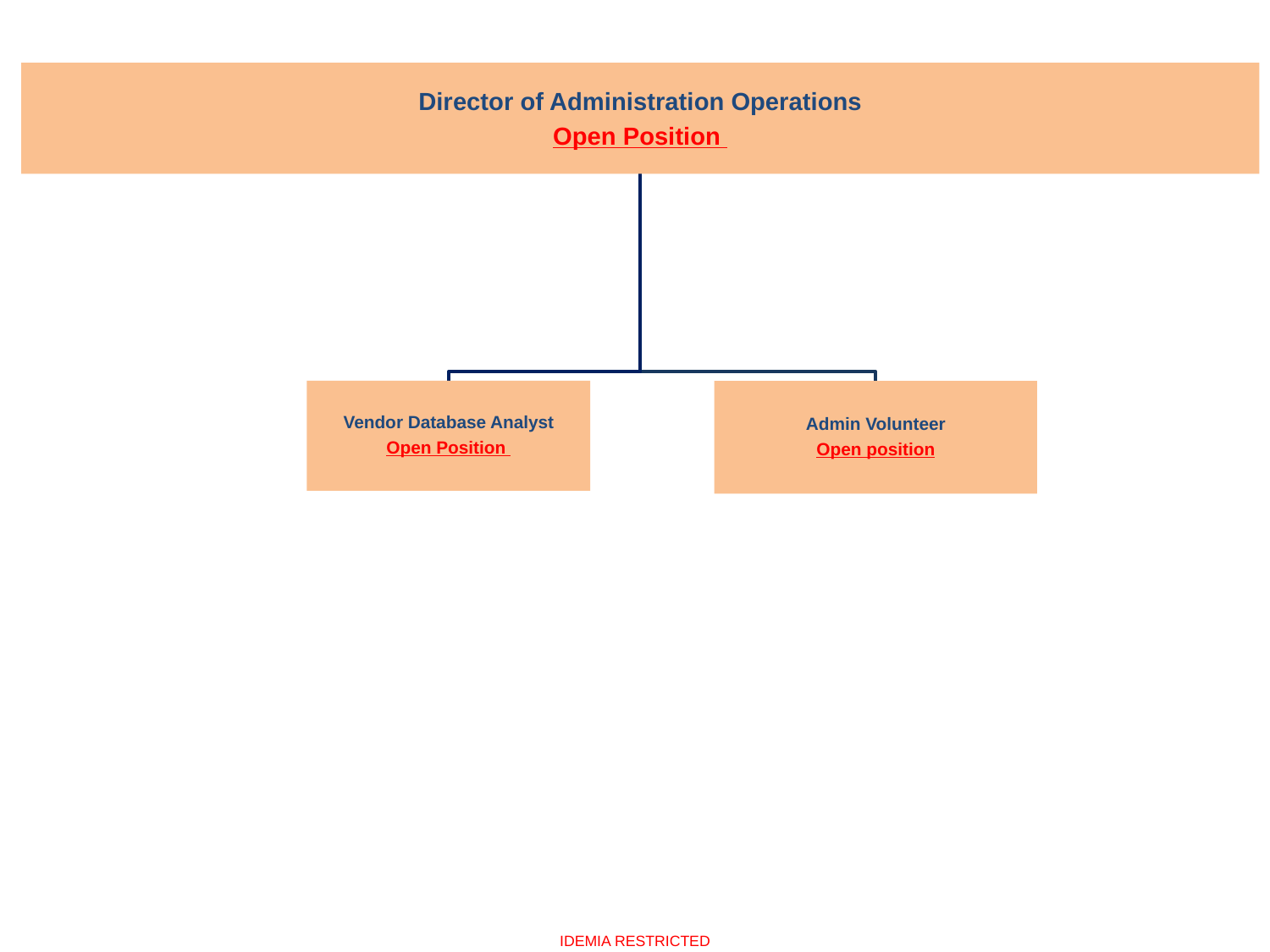

Director of Administration Operations
Open Position

Vendor Database Analyst
Open Position
Admin Volunteer
Open position